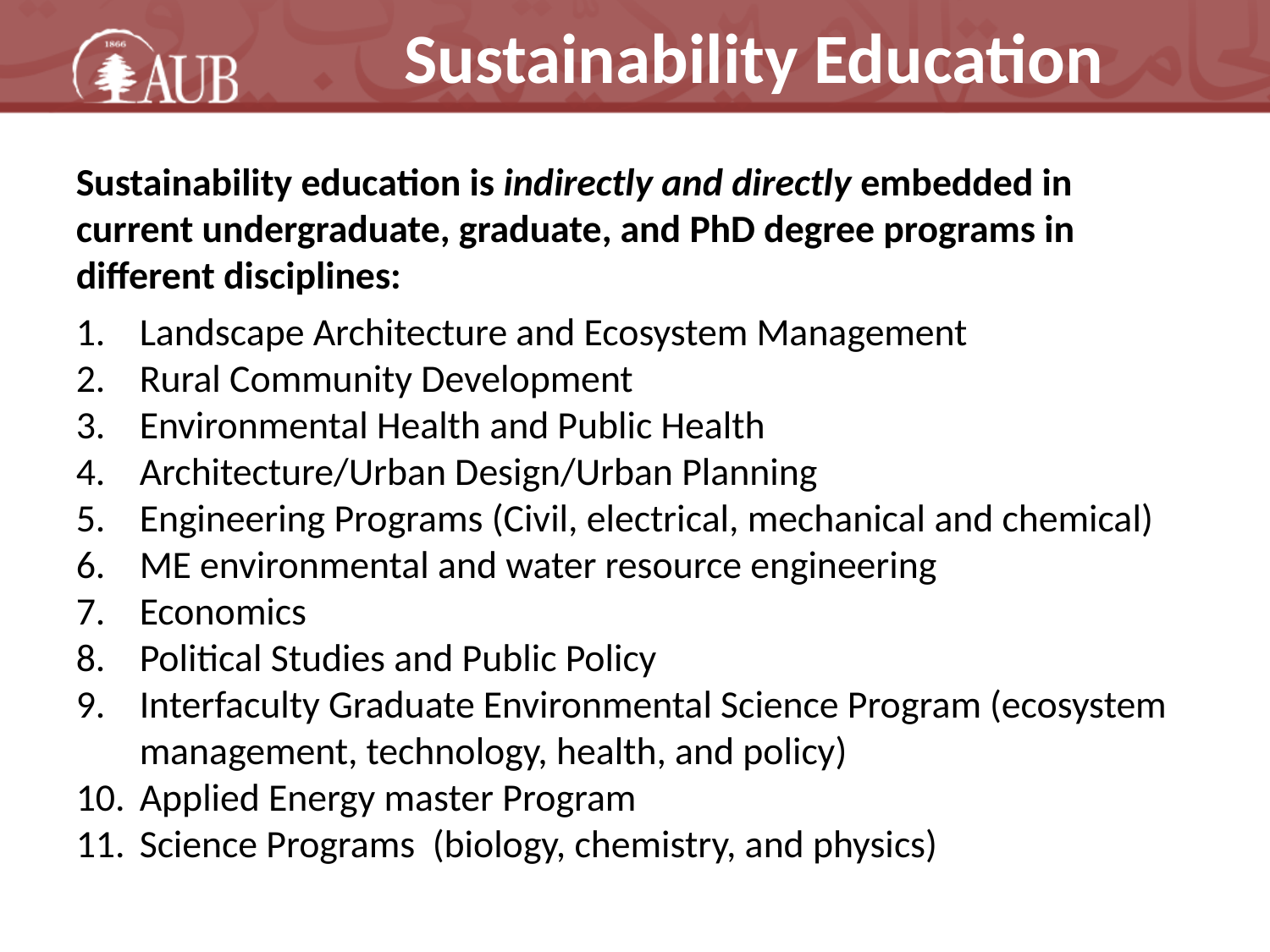

Sustainability Education

Sustainability education is indirectly and directly embedded in current undergraduate, graduate, and PhD degree programs in different disciplines:
Landscape Architecture and Ecosystem Management
Rural Community Development
Environmental Health and Public Health
Architecture/Urban Design/Urban Planning
Engineering Programs (Civil, electrical, mechanical and chemical)
ME environmental and water resource engineering
Economics
Political Studies and Public Policy
Interfaculty Graduate Environmental Science Program (ecosystem management, technology, health, and policy)
Applied Energy master Program
Science Programs  (biology, chemistry, and physics)